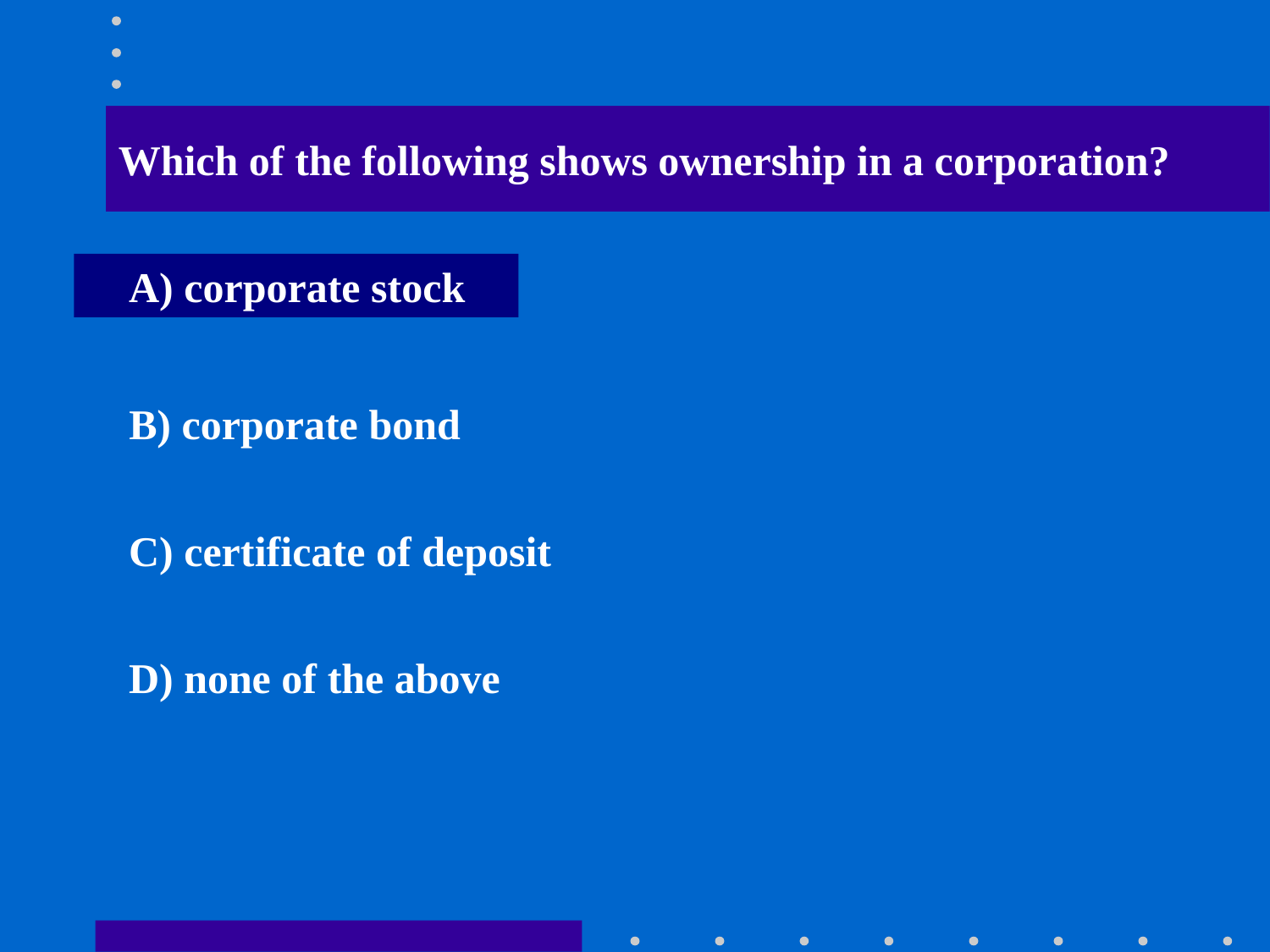

Which of the following shows ownership in a corporation?

A) corporate stock
B) corporate bond
C) certificate of deposit
D) none of the above